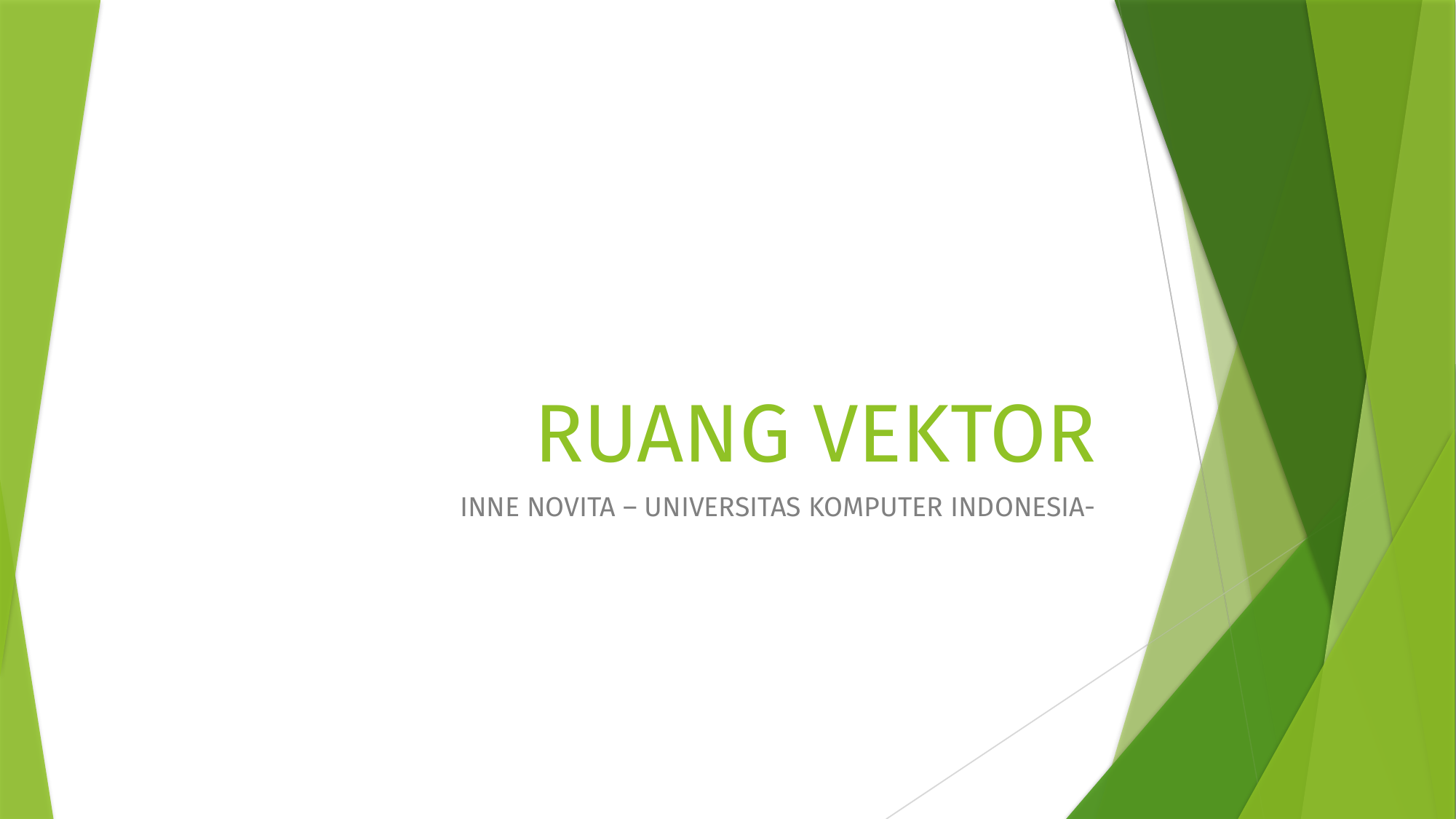

# RUANG VEKTOR
INNE NOVITA – UNIVERSITAS KOMPUTER INDONESIA-